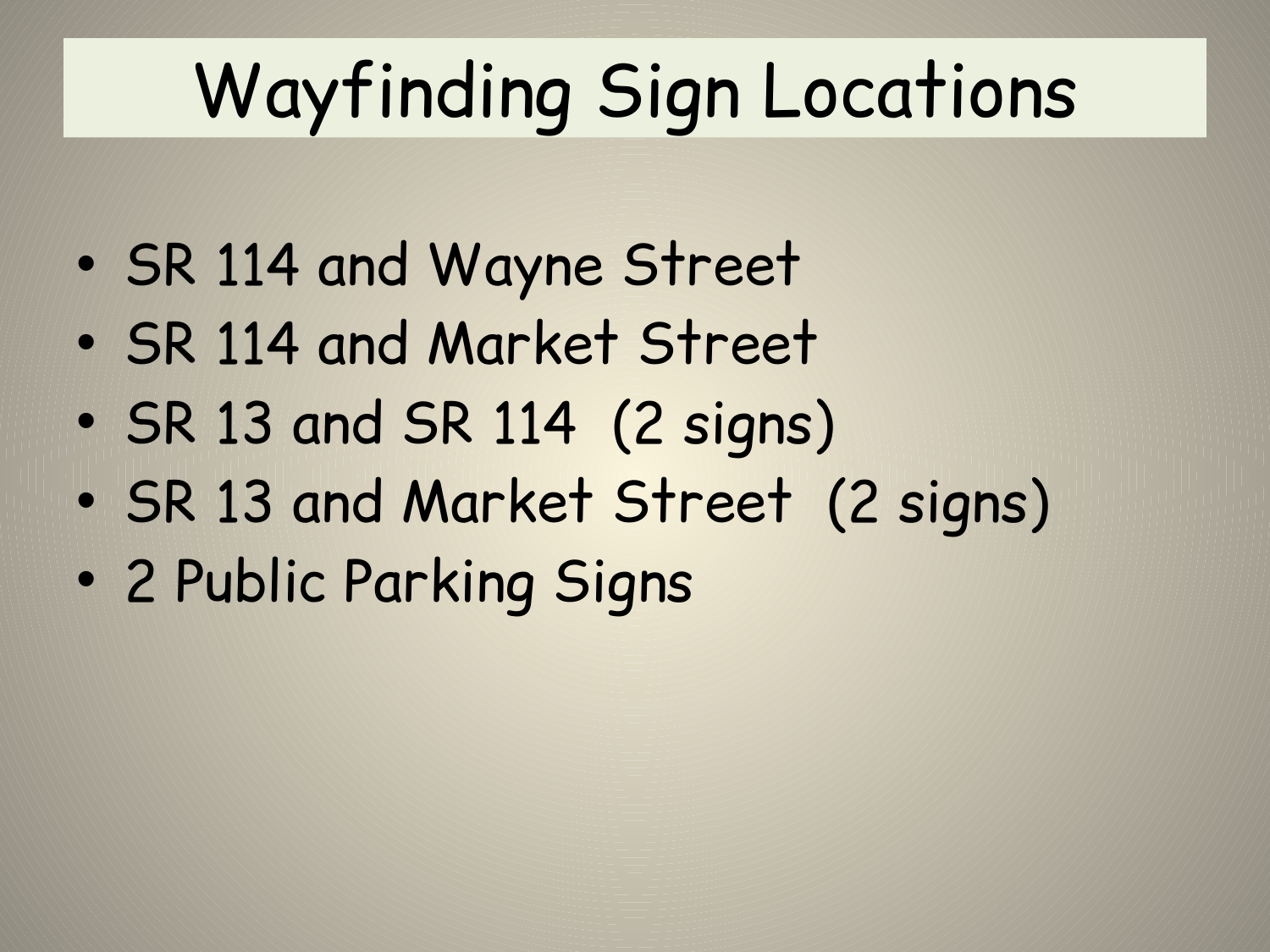

# Wayfinding Sign Locations
SR 114 and Wayne Street
SR 114 and Market Street
SR 13 and SR 114  (2 signs)
SR 13 and Market Street  (2 signs)
2 Public Parking Signs